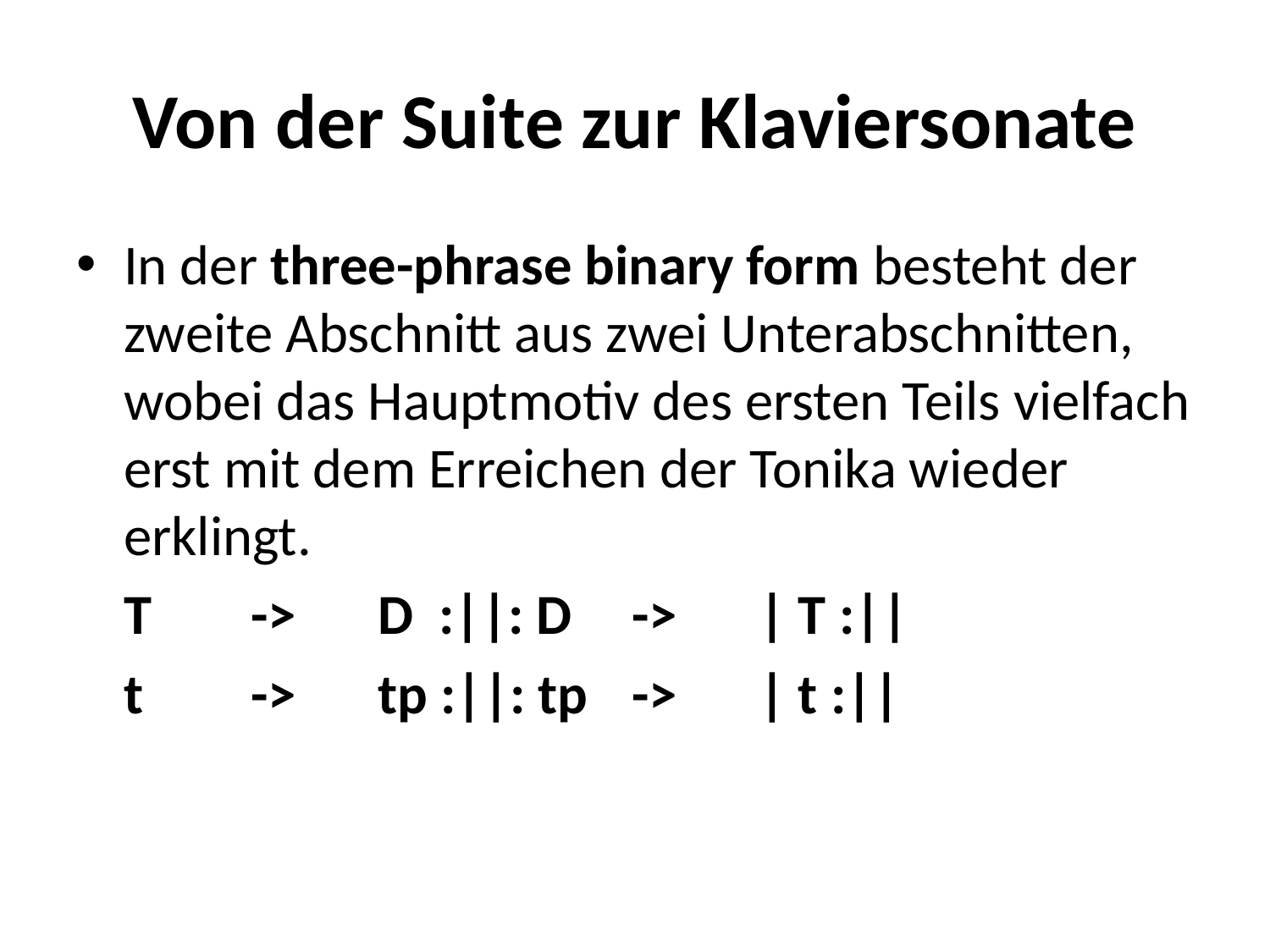

# Von der Suite zur Klaviersonate
In der three-phrase binary form besteht der zweite Abschnitt aus zwei Unterabschnitten, wobei das Hauptmotiv des ersten Teils vielfach erst mit dem Erreichen der Tonika wieder erklingt.
	T	->	D  :||: D	->	| T :||
	t	->	tp :||: tp	->	| t :||